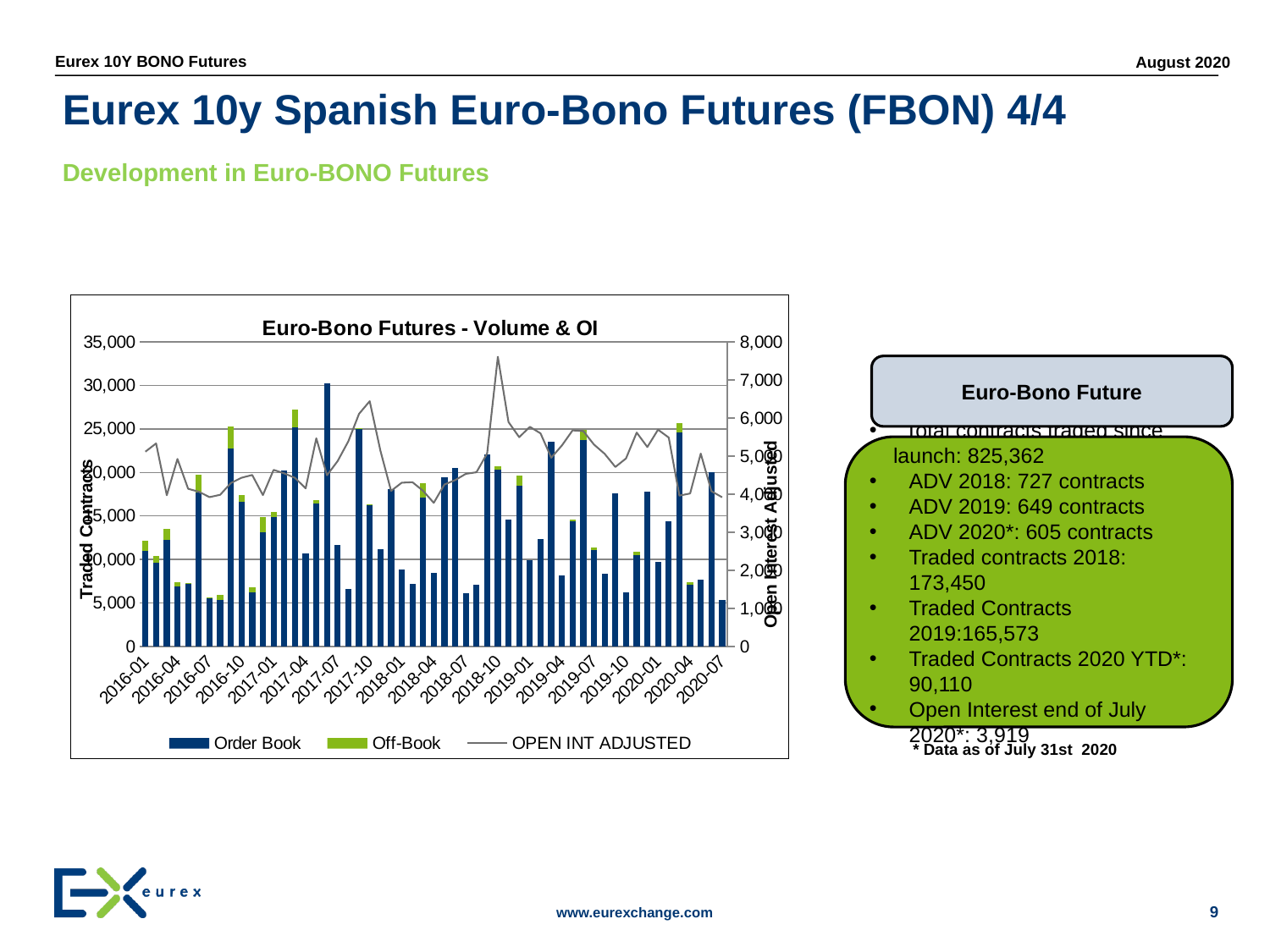

Eurex 10y Spanish Euro-Bono Futures (FBON) 4/4
# Development in Euro-BONO Futures

### Chart: Euro-Bono Futures - Volume & OI

| Category | Order Book | Off-Book | OPEN INT ADJUSTED |
|---|---|---|---|
| 2016-01 | 10972.0 | 1223.0 | 5117.0 |
| 2016-02 | 9593.0 | 816.0 | 5334.0 |
| 2016-03 | 12234.0 | 1248.0 | 3972.0 |
| 2016-04 | 6850.0 | 492.0 | 4926.0 |
| 2016-05 | 7146.0 | 117.0 | 4142.0 |
| 2016-06 | 17731.0 | 1981.0 | 4066.0 |
| 2016-07 | 5500.0 | 103.0 | 3923.0 |
| 2016-08 | 5383.0 | 511.0 | 3984.0 |
| 2016-09 | 22793.0 | 2532.0 | 4293.0 |
| 2016-10 | 16599.0 | 843.0 | 4432.0 |
| 2016-11 | 6219.0 | 621.0 | 4504.0 |
| 2016-12 | 13130.0 | 1723.0 | 3976.0 |
| 2017-01 | 14876.0 | 547.0 | 4638.0 |
| 2017-02 | 20241.0 | None | 4546.0 |
| 2017-03 | 25206.0 | 2035.0 | 4429.0 |
| 2017-04 | 10691.0 | 0.0 | 4154.0 |
| 2017-05 | 16439.0 | 374.0 | 5467.0 |
| 2017-06 | 30274.0 | None | 4498.0 |
| 2017-07 | 11658.0 | None | 4870.0 |
| 2017-08 | 6610.0 | None | 5390.0 |
| 2017-09 | 25057.0 | 32.0 | 6110.0 |
| 2017-10 | 16257.0 | 32.0 | 6443.0 |
| 2017-11 | 11184.0 | None | 5144.0 |
| 2017-12 | 18083.0 | None | 4086.0 |
| 2018-01 | 8885.0 | None | 4302.0 |
| 2018-02 | 7214.0 | None | 4315.0 |
| 2018-03 | 17091.0 | 1626.0 | 4088.0 |
| 2018-04 | 8417.0 | None | 3773.0 |
| 2018-05 | 19475.0 | None | 4254.0 |
| 2018-06 | 20495.0 | None | 4369.0 |
| 2018-07 | 6145.0 | 0.0 | 4534.0 |
| 2018-08 | 7103.0 | None | 4576.0 |
| 2018-09 | 22046.0 | 0.0 | 5071.0 |
| 2018-10 | 20354.0 | 360.0 | 7609.0 |
| 2018-11 | 14601.0 | 0.0 | 5895.0 |
| 2018-12 | 18517.0 | 1121.0 | 5497.0 |
| 2019-01 | 9901.0 | 0.0 | 5769.0 |
| 2019-02 | 12362.0 | 0.0 | 5597.0 |
| 2019-03 | 23520.0 | 0.0 | 4958.0 |
| 2019-04 | 8158.0 | 0.0 | 5280.0 |
| 2019-05 | 14386.0 | 157.0 | 5676.0 |
| 2019-06 | 23716.0 | 1176.0 | 5659.0 |
| 2019-07 | 11122.0 | 250.0 | 5305.0 |
| 2019-08 | 8313.0 | 0.0 | 5061.0 |
| 2019-09 | 17642.0 | 0.0 | 4715.0 |
| 2019-10 | 6205.0 | 0.0 | 4938.0 |
| 2019-11 | 10472.0 | 398.0 | 5619.0 |
| 2019-12 | 17795.0 | 0.0 | 5239.0 |
| 2020-01 | 9758.0 | 0.0 | 5694.0 |
| 2020-02 | 14356.0 | 0.0 | 5487.0 |
| 2020-03 | 24616.0 | 1008.0 | 3963.0 |
| 2020-04 | 7109.0 | 250.0 | 4019.0 |
| 2020-05 | 7651.0 | 0.0 | 5067.0 |
| 2020-06 | 20040.0 | 0.0 | 4079.0 |
| 2020-07 | 5322.0 | 0.0 | 3919.0 |
Euro-Bono Future
  Total contracts traded since     launch: 825,362
ADV 2018: 727 contracts
ADV 2019: 649 contracts
ADV 2020*: 605 contracts
Traded contracts 2018: 173,450
Traded Contracts 2019:165,573
Traded Contracts 2020 YTD*: 90,110
Open Interest end of July 2020*: 3,919
* Data as of July 31st  2020
9